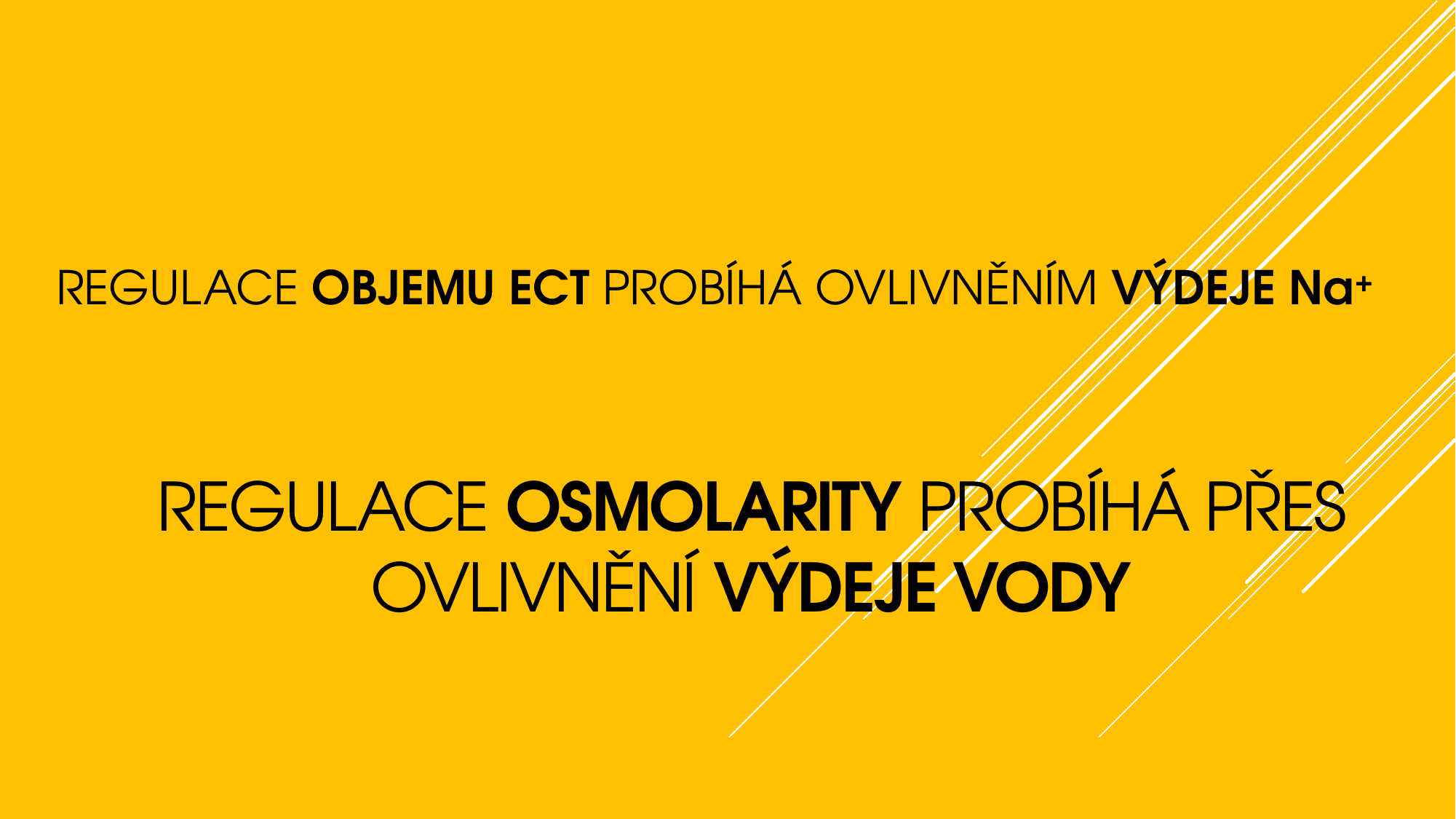

# Regulace objemu ECT probíhá ovlivněním výdeje Na+

Regulace osmolarity probíhá přes ovlivnění výdeje vody